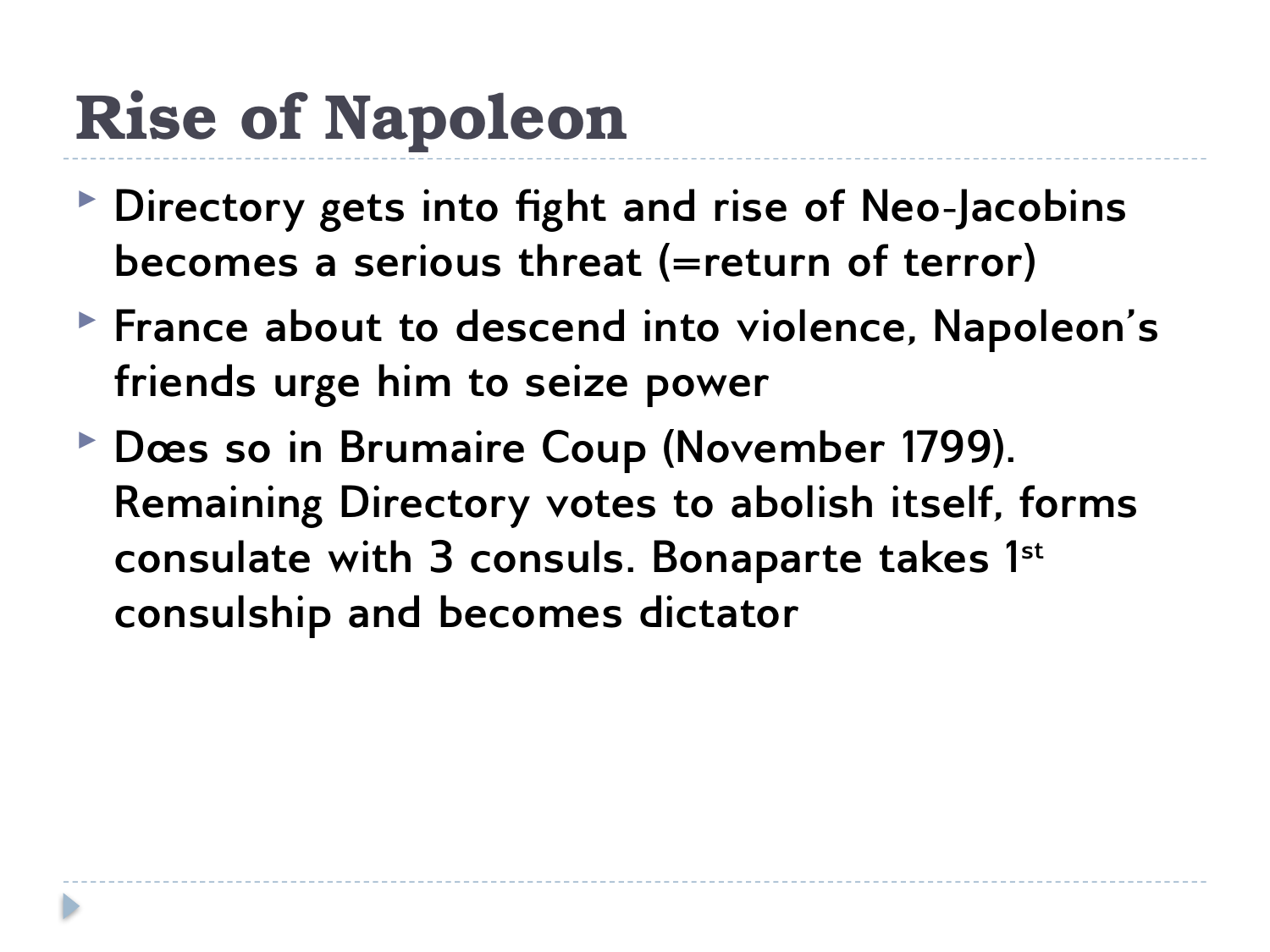

# Rise of Napoleon
Directory gets into fight and rise of Neo-Jacobins becomes a serious threat (=return of terror)
France about to descend into violence, Napoleon’s friends urge him to seize power
Does so in Brumaire Coup (November 1799). Remaining Directory votes to abolish itself, forms consulate with 3 consuls. Bonaparte takes 1st consulship and becomes dictator